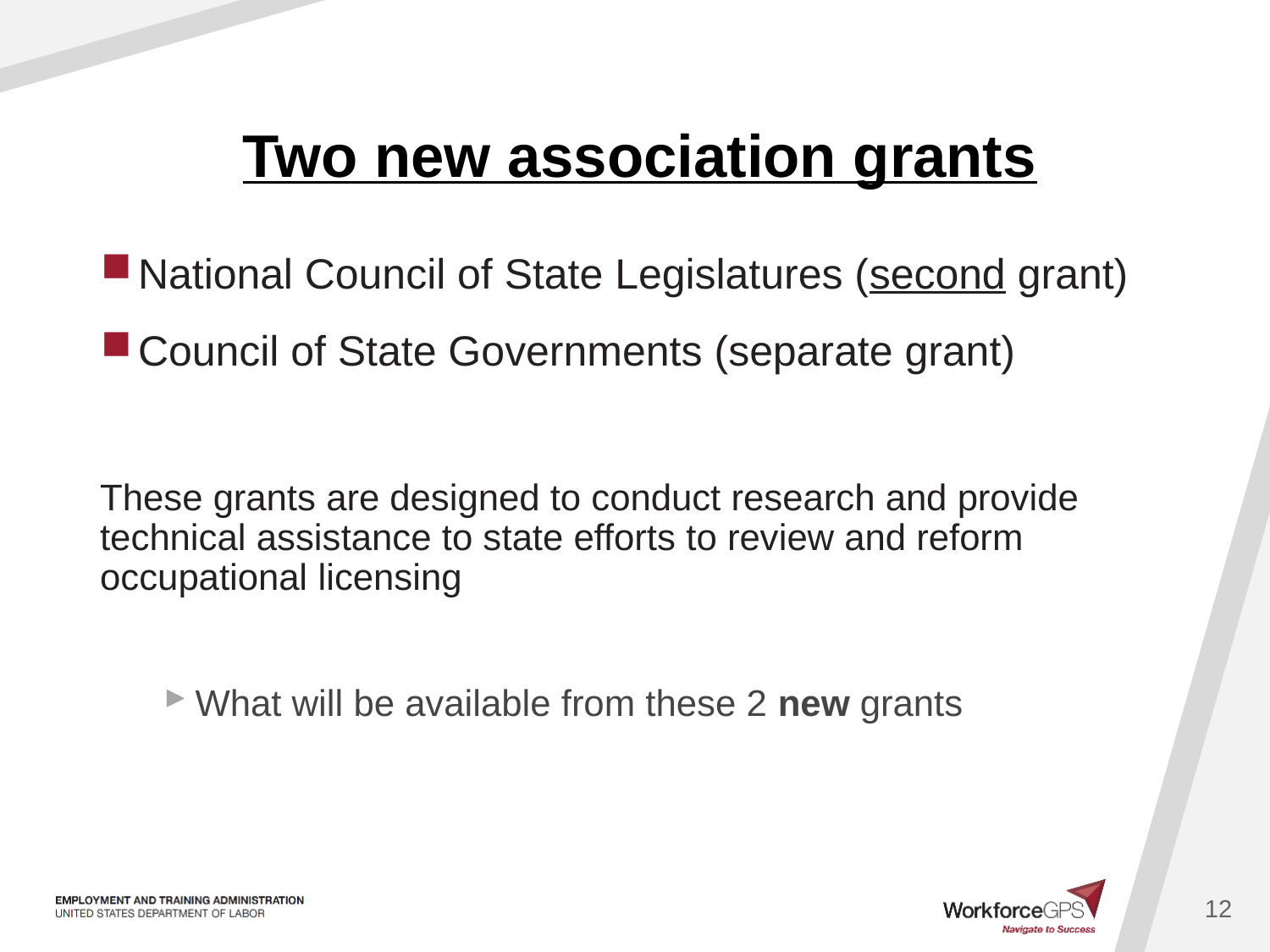

# Two new association grants
National Council of State Legislatures (second grant)
Council of State Governments (separate grant)

These grants are designed to conduct research and provide technical assistance to state efforts to review and reform occupational licensing

What will be available from these 2 new grants

12